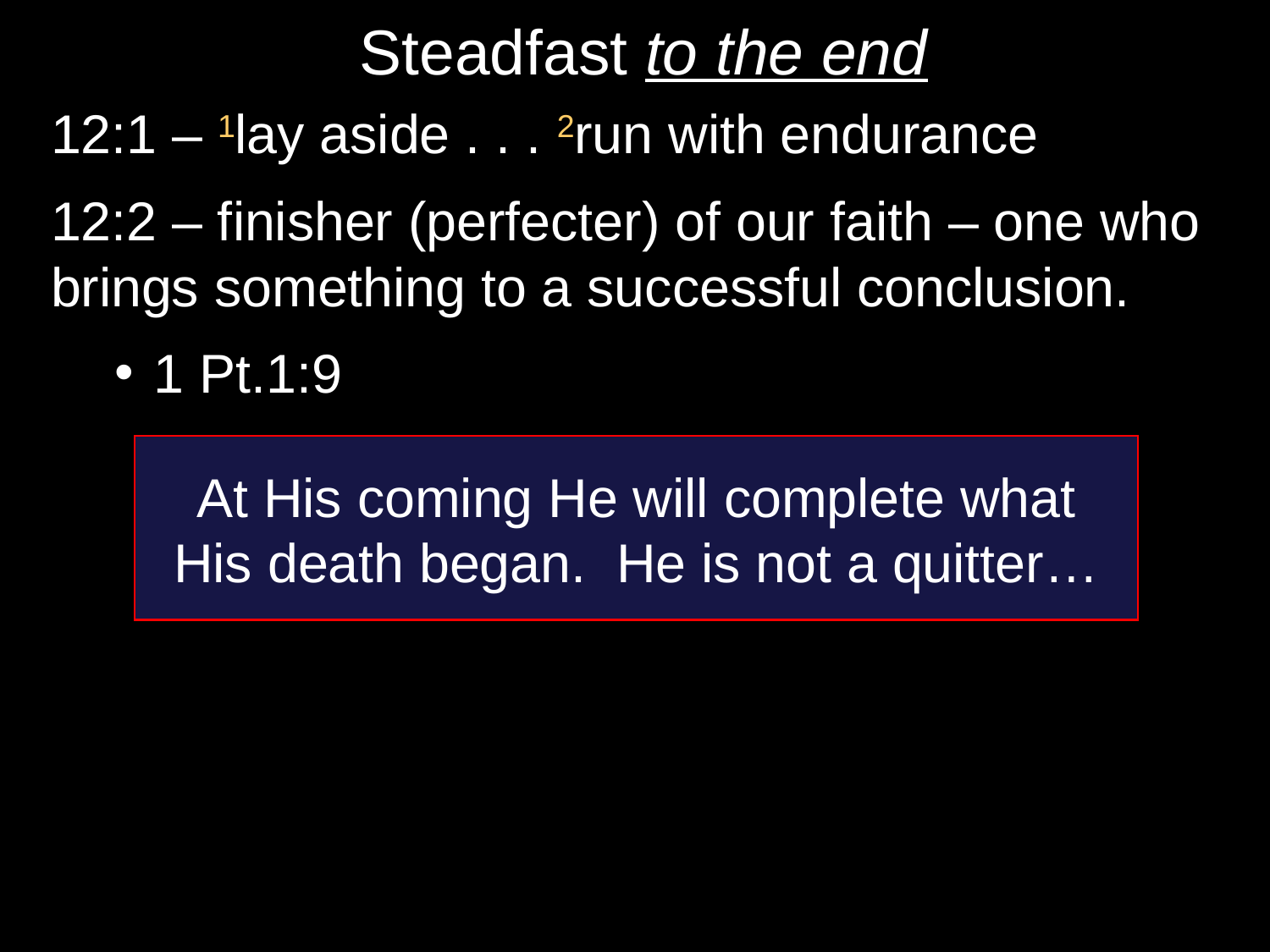

# Steadfast to the end
12:1 – 1lay aside . . . 2run with endurance
12:2 – finisher (perfecter) of our faith – one who brings something to a successful conclusion.
1 Pt.1:9

At His coming He will complete what
His death began.  He is not a quitter…